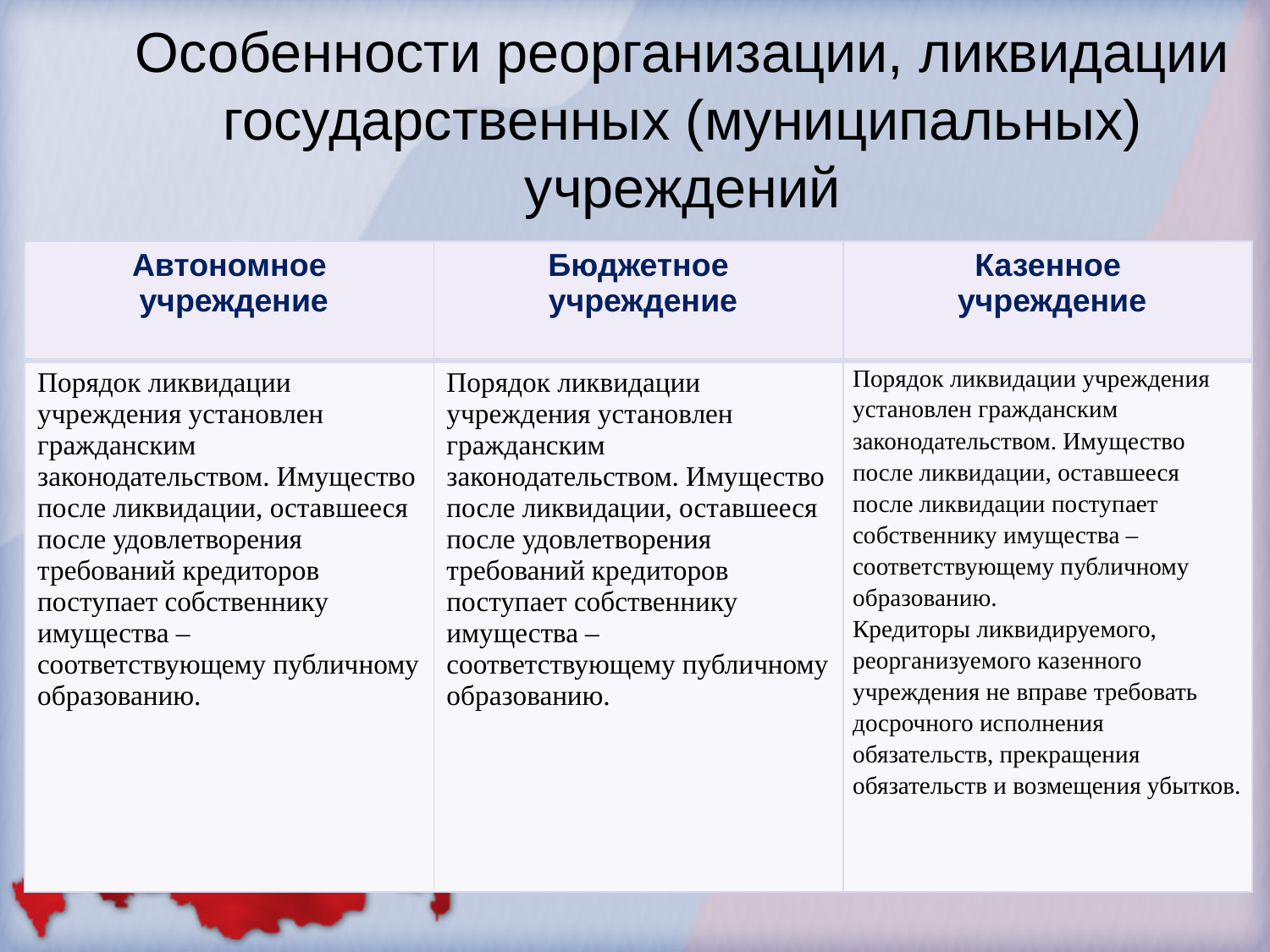

# Особенности реорганизации, ликвидации государственных (муниципальных) учреждений
| Автономное учреждение | Бюджетное учреждение | Казенное учреждение |
| --- | --- | --- |
| Порядок ликвидации учреждения установлен гражданским законодательством. Имущество после ликвидации, оставшееся после удовлетворения требований кредиторов поступает собственнику имущества – соответствующему публичному образованию. | Порядок ликвидации учреждения установлен гражданским законодательством. Имущество после ликвидации, оставшееся после удовлетворения требований кредиторов поступает собственнику имущества – соответствующему публичному образованию. | Порядок ликвидации учреждения установлен гражданским законодательством. Имущество после ликвидации, оставшееся после ликвидации поступает собственнику имущества – соответствующему публичному образованию. Кредиторы ликвидируемого, реорганизуемого казенного учреждения не вправе требовать досрочного исполнения обязательств, прекращения обязательств и возмещения убытков. |